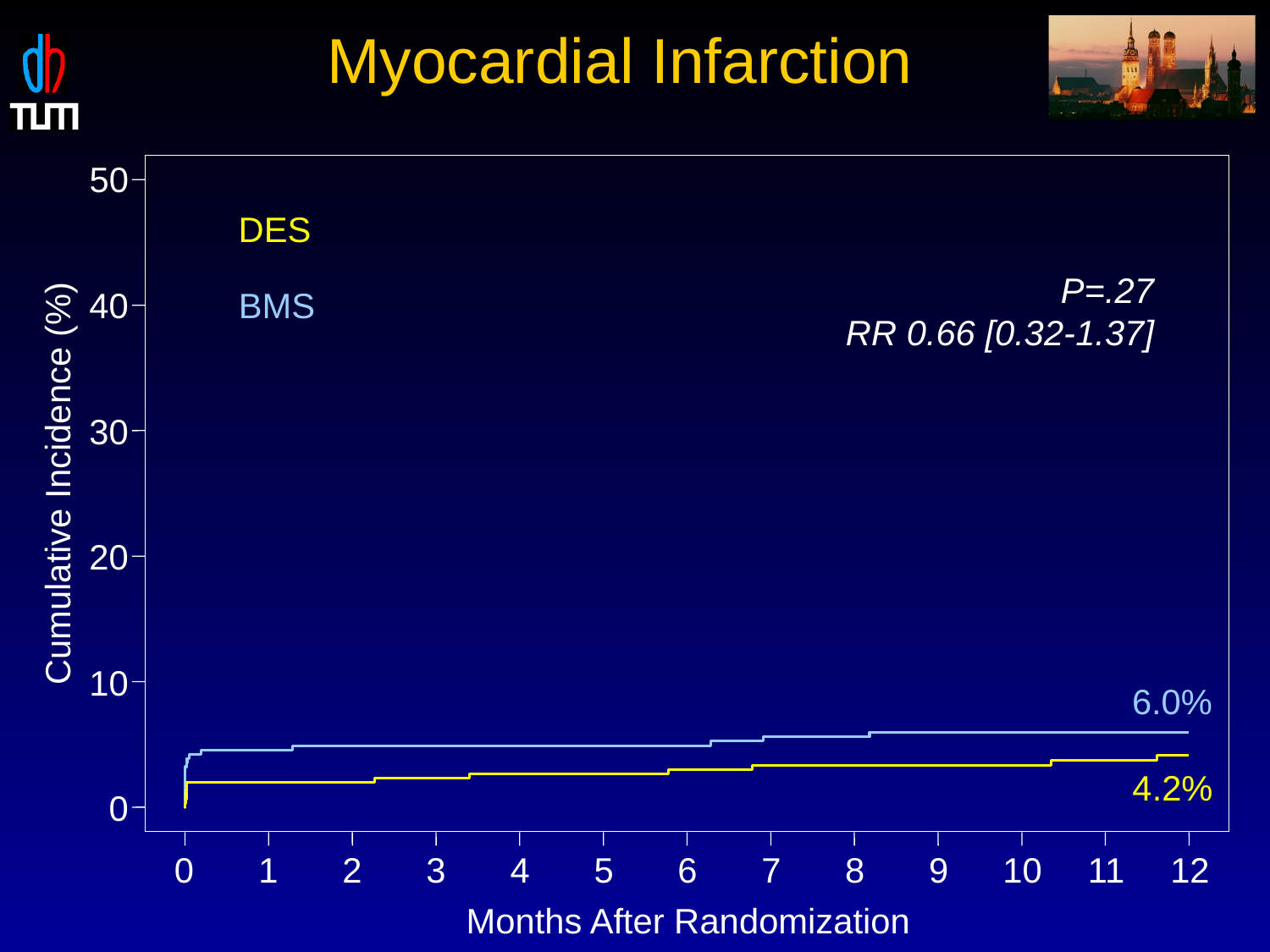

Myocardial Infarction

50

DES
P=.27
RR 0.66 [0.32-1.37]
BMS
40

30

Cumulative Incidence (%)
20

10
6.0%

4.2%

0

0
1
2
3
4
5
6
7
8
9
10
11
12
Months After Randomization